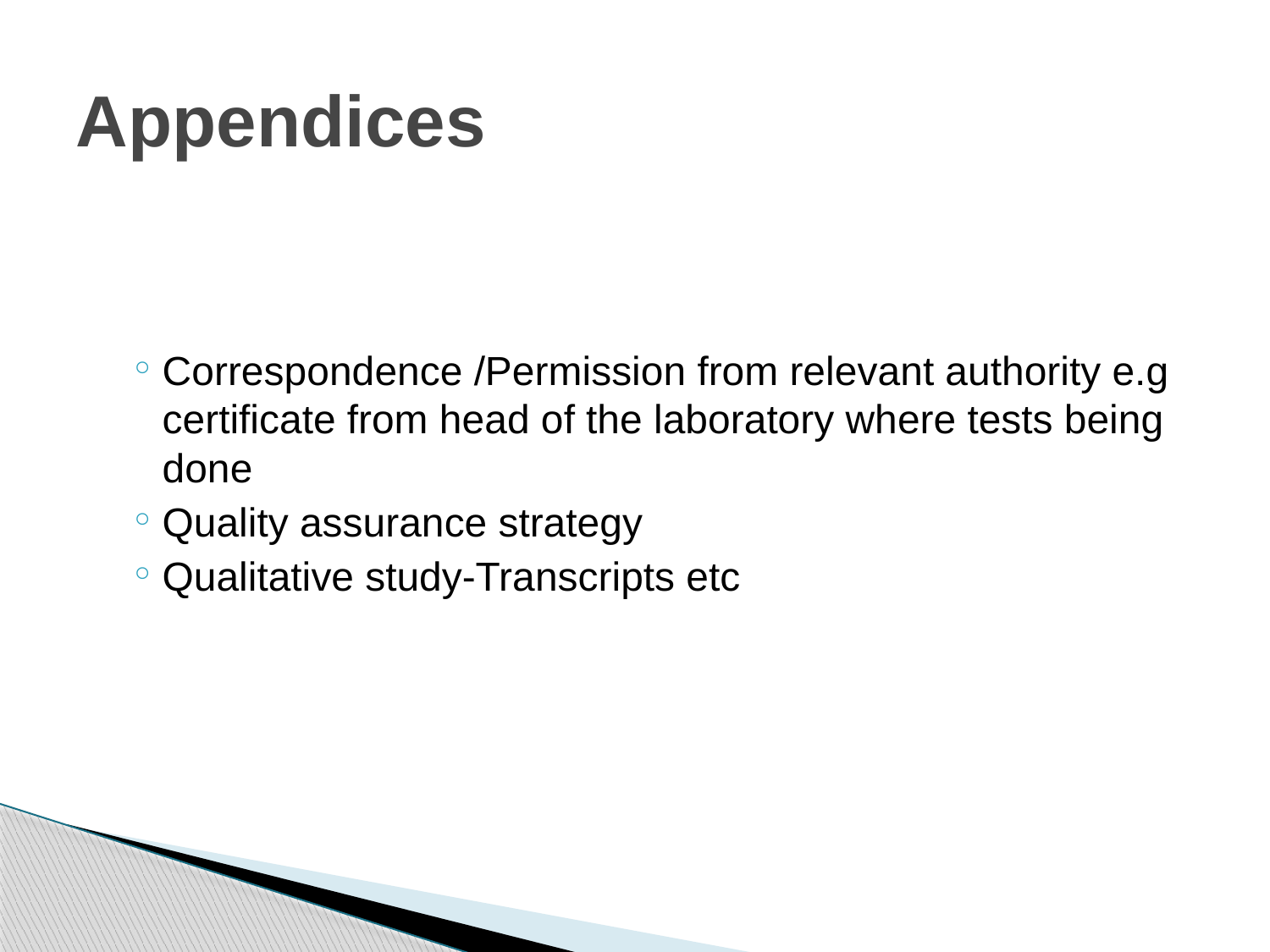

# Appendices
Correspondence /Permission from relevant authority e.g certificate from head of the laboratory where tests being done
Quality assurance strategy
Qualitative study-Transcripts etc